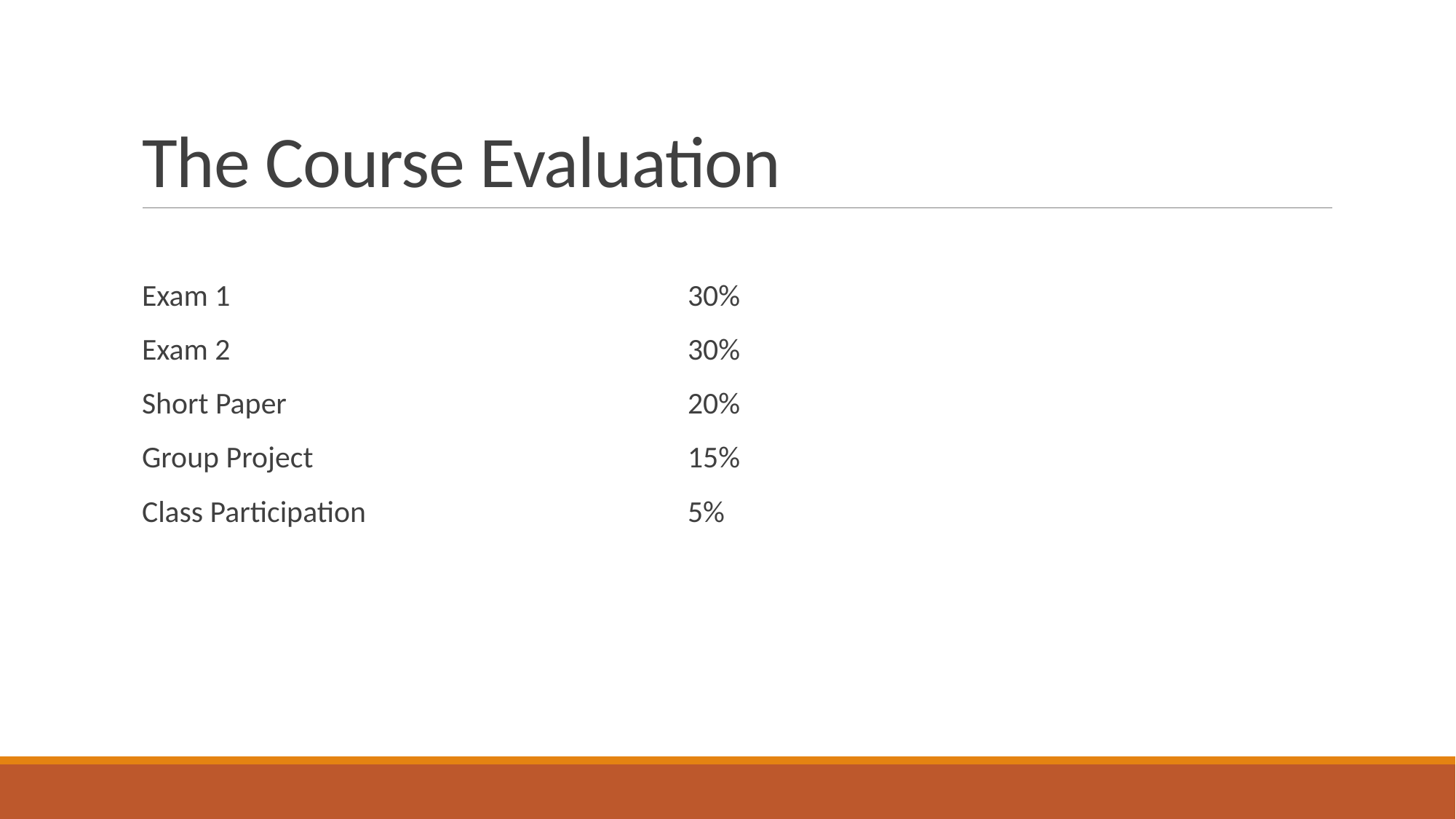

# The Course Evaluation

Exam 1					30%
Exam 2 					30%
Short Paper				20%
Group Project				15%
Class Participation			5%